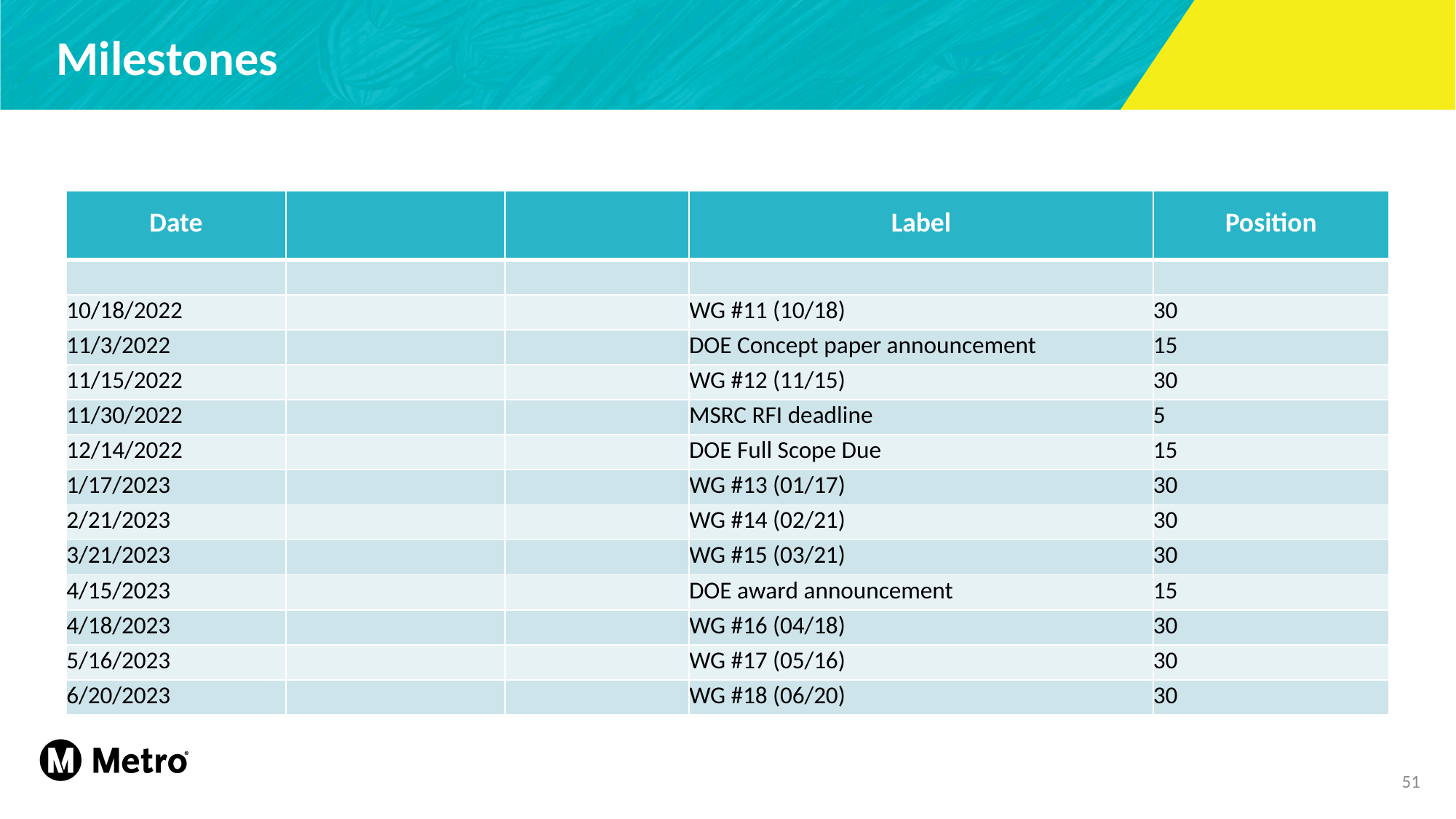

# Milestones
| Date |  |  | Label | Position |
| --- | --- | --- | --- | --- |
|  |  |  |  |  |
| 10/18/2022 |  |  | WG #11 (10/18) | 30 |
| 11/3/2022 |  |  | DOE Concept paper announcement | 15 |
| 11/15/2022 |  |  | WG #12 (11/15) | 30 |
| 11/30/2022 |  |  | MSRC RFI deadline | 5 |
| 12/14/2022 |  |  | DOE Full Scope Due | 15 |
| 1/17/2023 |  |  | WG #13 (01/17) | 30 |
| 2/21/2023 |  |  | WG #14 (02/21) | 30 |
| 3/21/2023 |  |  | WG #15 (03/21) | 30 |
| 4/15/2023 |  |  | DOE award announcement | 15 |
| 4/18/2023 |  |  | WG #16 (04/18) | 30 |
| 5/16/2023 |  |  | WG #17 (05/16) | 30 |
| 6/20/2023 |  |  | WG #18 (06/20) | 30 |
51